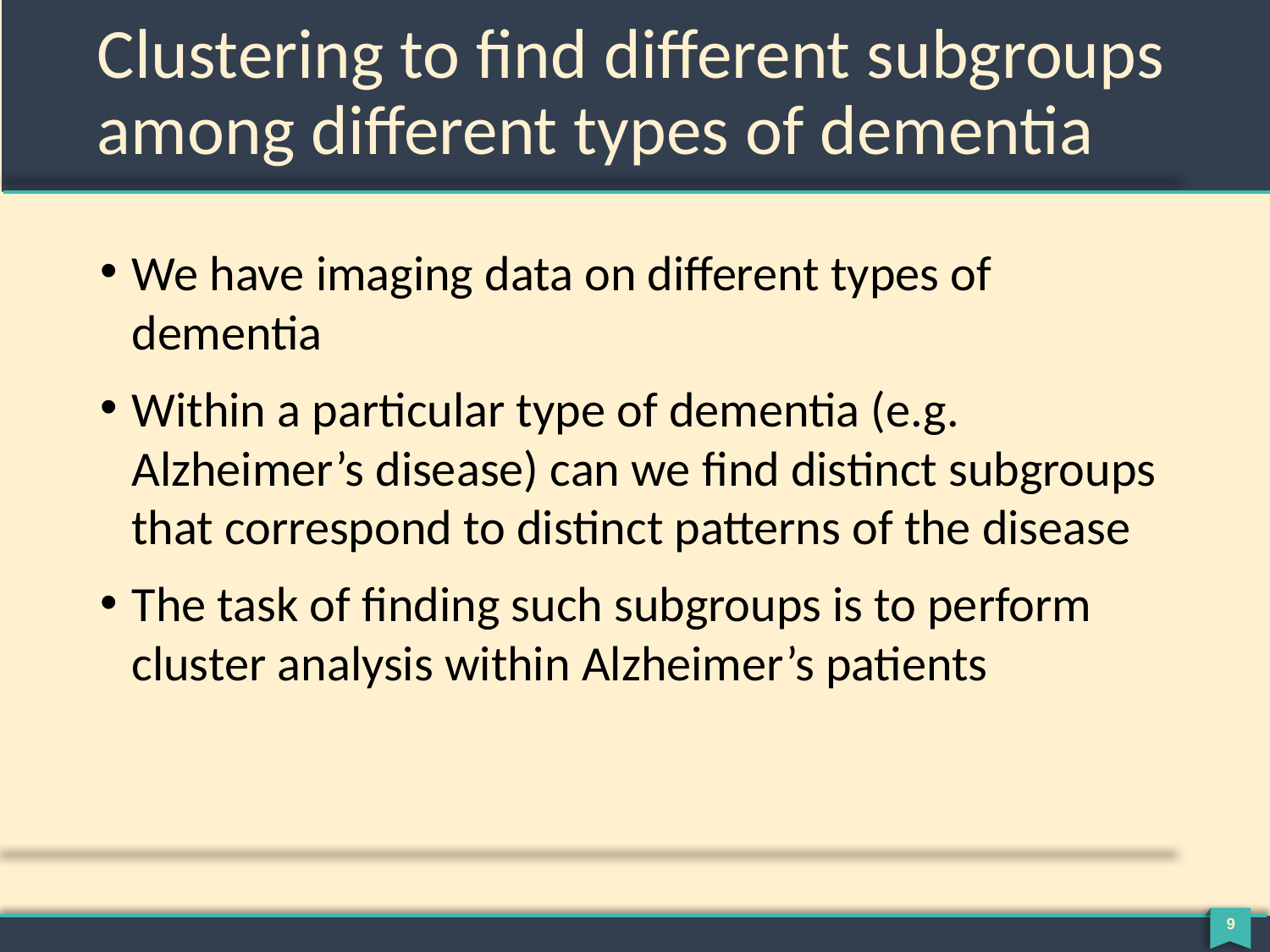

# Clustering to find different subgroups among different types of dementia
We have imaging data on different types of dementia
Within a particular type of dementia (e.g. Alzheimer’s disease) can we find distinct subgroups that correspond to distinct patterns of the disease
The task of finding such subgroups is to perform cluster analysis within Alzheimer’s patients